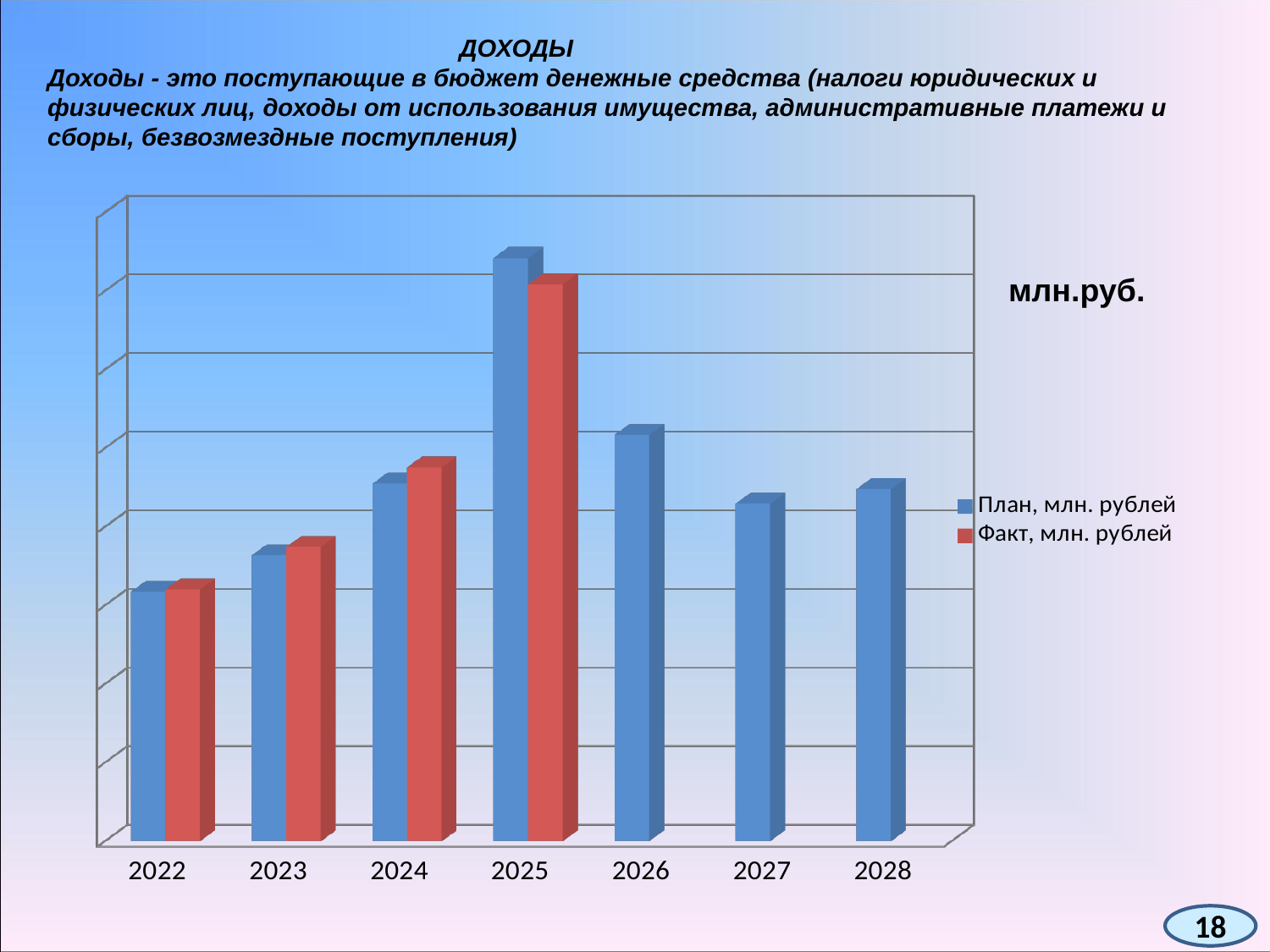

ДОХОДЫ
Доходы - это поступающие в бюджет денежные средства (налоги юридических и физических лиц, доходы от использования имущества, административные платежи и сборы, безвозмездные поступления)

[unsupported chart]

млн.руб.
18